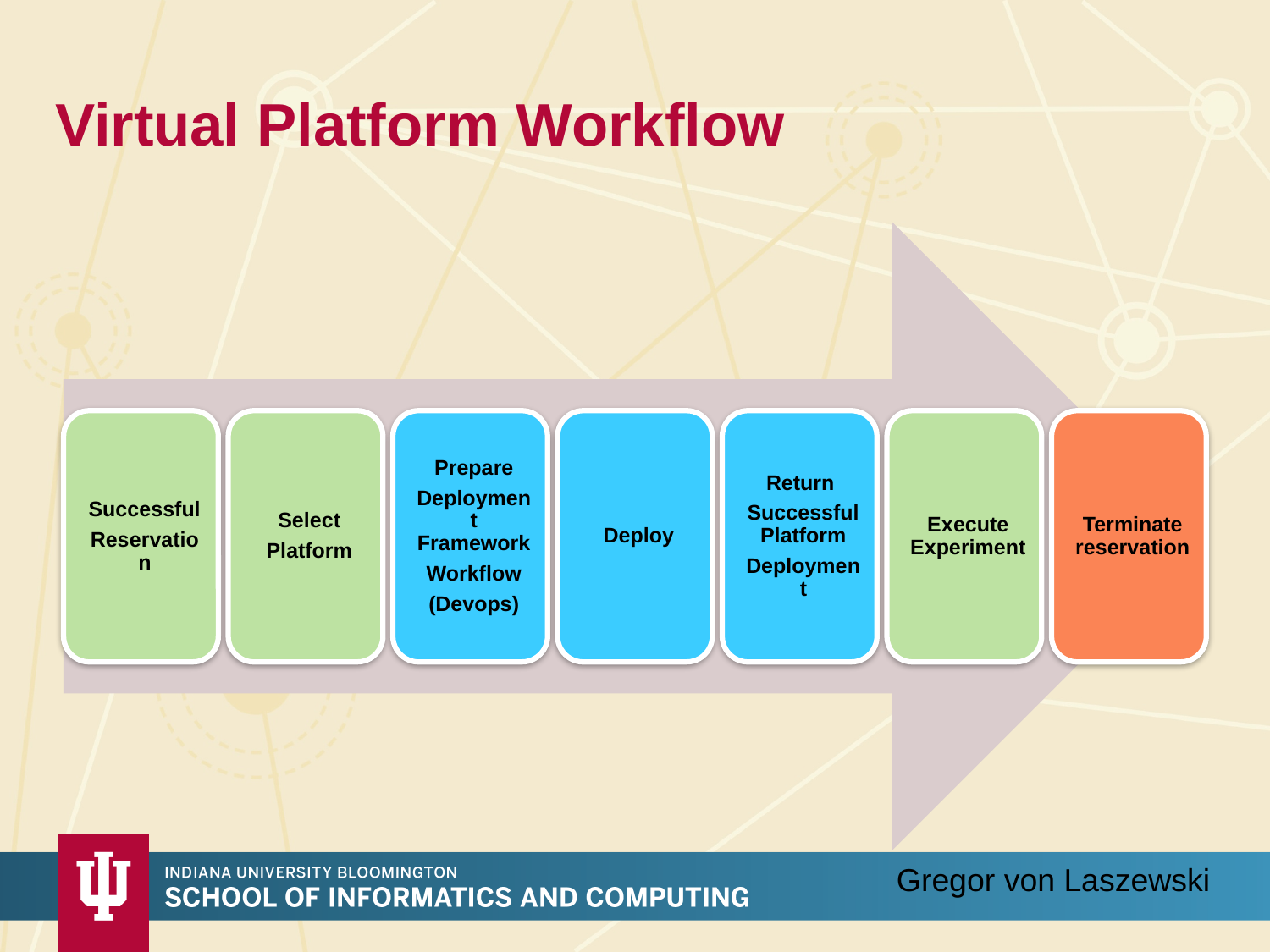

# Virtual Platform Workflow
Successful
Reservation
Select
Platform
Prepare
Deployment Framework
Workflow
(Devops)
Deploy
Return
Successful Platform
Deployment
Execute Experiment
Terminate reservation
Gregor von Laszewski